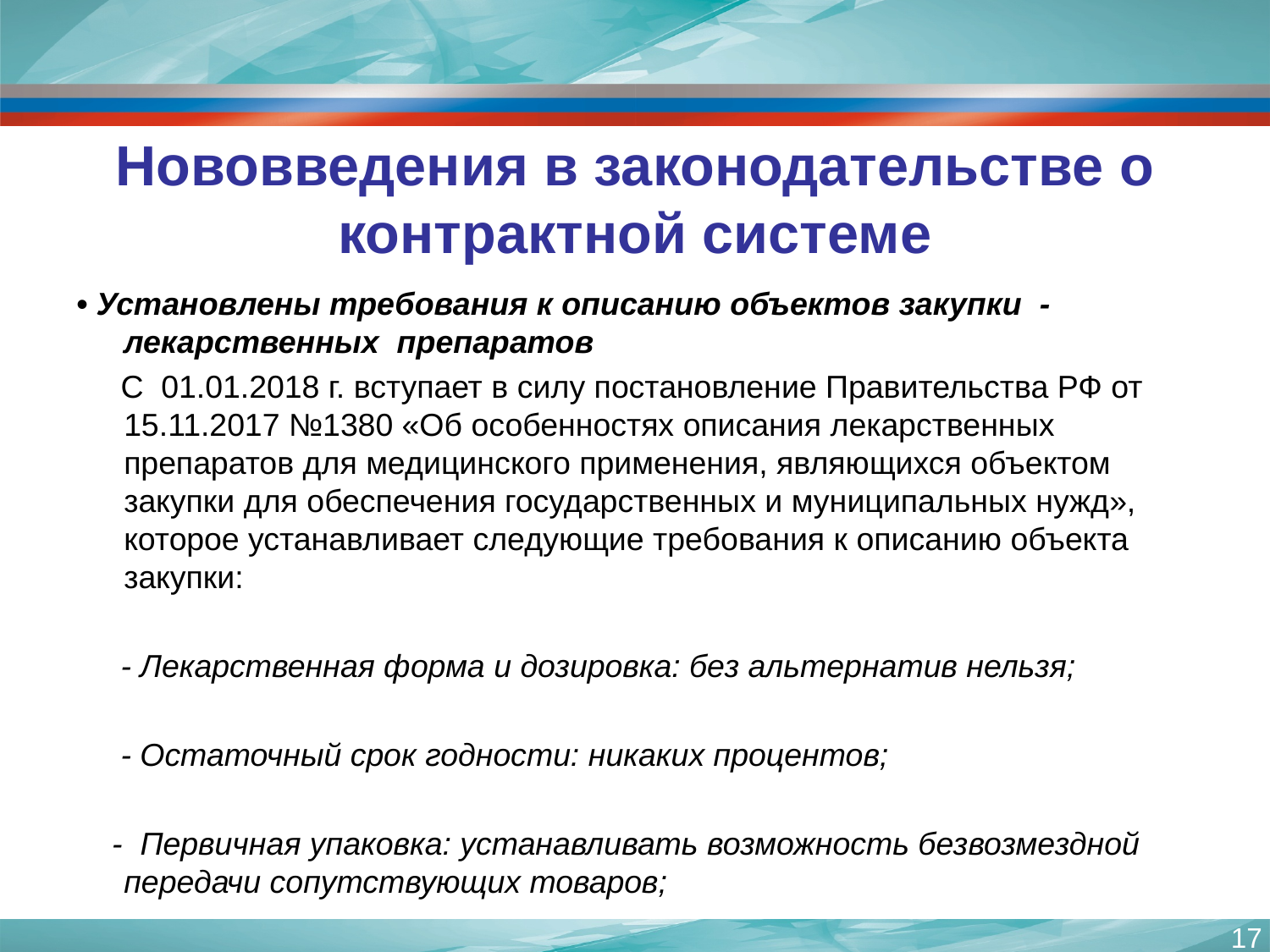

# Нововведения в законодательстве о контрактной системе
• Установлены требования к описанию объектов закупки  - лекарственных  препаратов
     С  01.01.2018 г. вступает в силу постановление Правительства РФ от 15.11.2017 №1380 «Об особенностях описания лекарственных препаратов для медицинского применения, являющихся объектом закупки для обеспечения государственных и муниципальных нужд», которое устанавливает следующие требования к описанию объекта закупки:

     - Лекарственная форма и дозировка: без альтернатив нельзя;

     - Остаточный срок годности: никаких процентов;

    -  Первичная упаковка: устанавливать возможность безвозмездной передачи сопутствующих товаров;
17